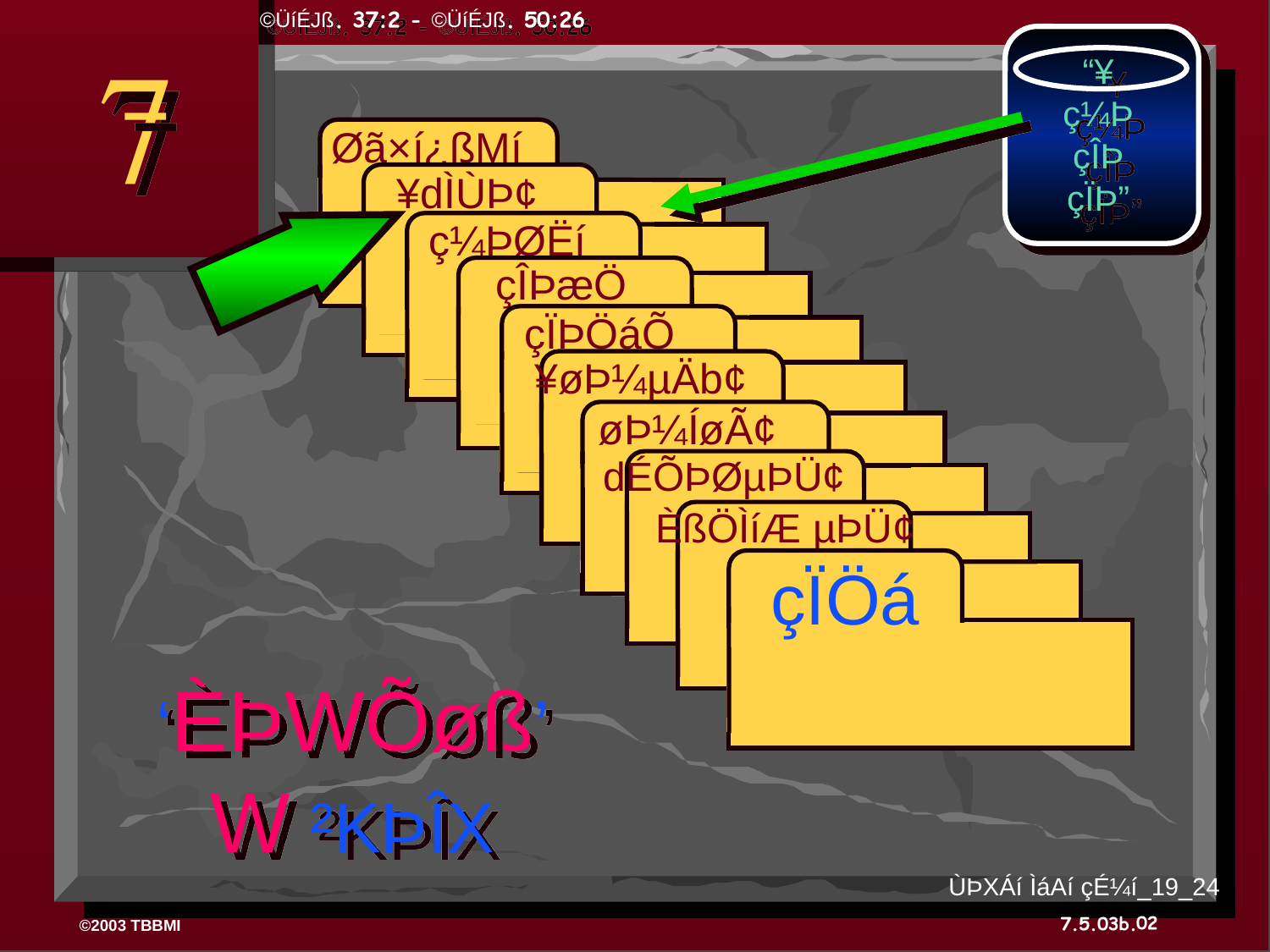

©ÜíÉJß. 37:2 - ©ÜíÉJß. 50:26

7

“¥
ç¼Þ
çÎÞ
çÏÞ”

Øã×í¿ßMí
ABRAHAM

¥dÌÙÞ¢
ABRAHAM

ç¼ÞØËí
ABRAHAM

çÎÞæÖ

çÏÞÖáÕ

¥øÞ¼µÄb¢

øÞ¼ÍøÃ¢

dÉÕÞØµÞÜ¢

  ÈßÖÌíÆ µÞÜ¢

çÏÖá

‘ÈÞWÕøß’W ²KÞÎX
ÙÞXÁí ÌáAí çÉ¼í_19_24

02